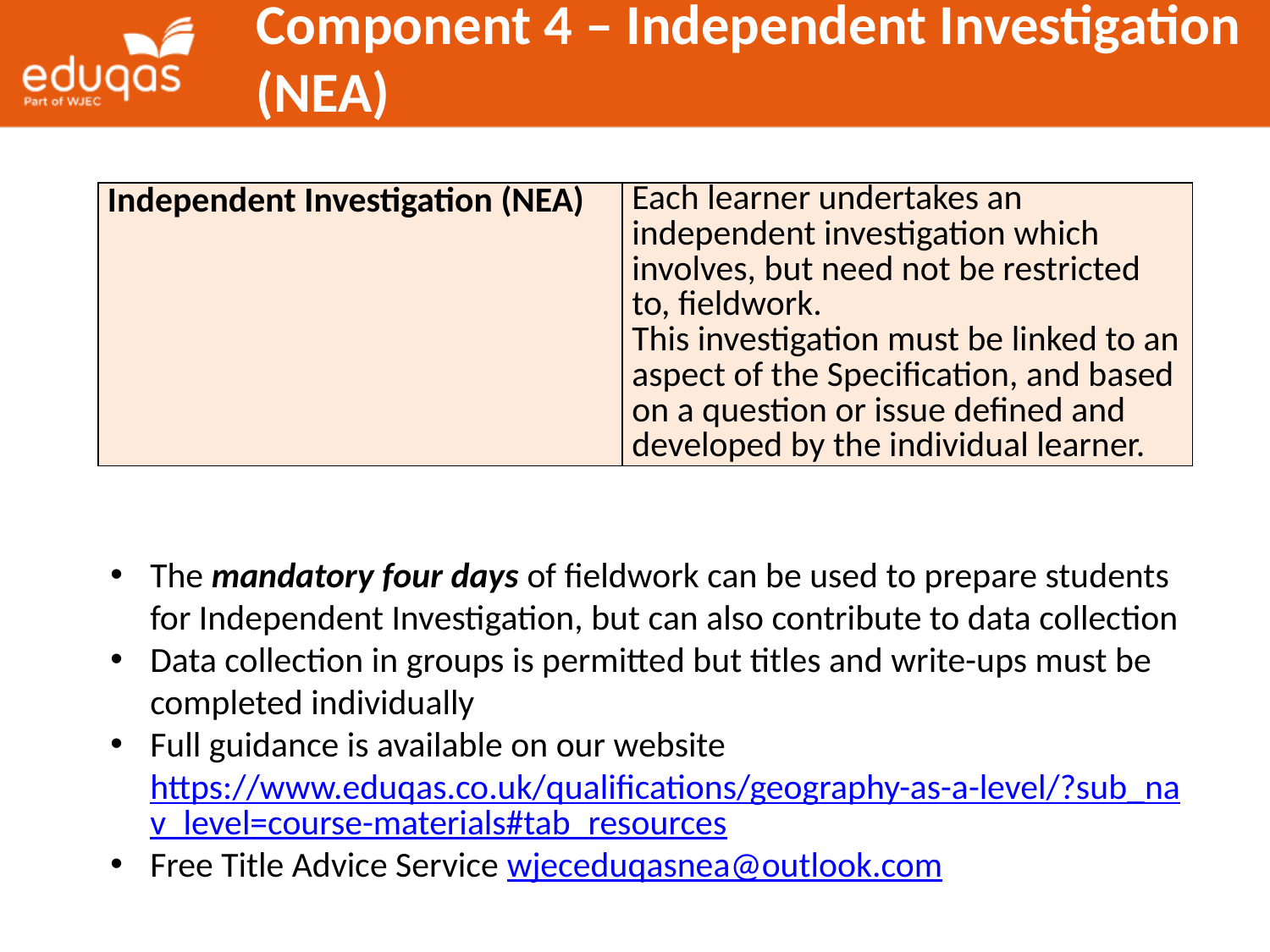

Component 4 – Independent Investigation (NEA)
| Independent Investigation (NEA) | Each learner undertakes an independent investigation which involves, but need not be restricted to, fieldwork. This investigation must be linked to an aspect of the Specification, and based on a question or issue defined and developed by the individual learner. |
| --- | --- |
The mandatory four days of fieldwork can be used to prepare students for Independent Investigation, but can also contribute to data collection
Data collection in groups is permitted but titles and write-ups must be completed individually
Full guidance is available on our website https://www.eduqas.co.uk/qualifications/geography-as-a-level/?sub_nav_level=course-materials#tab_resources
Free Title Advice Service wjeceduqasnea@outlook.com